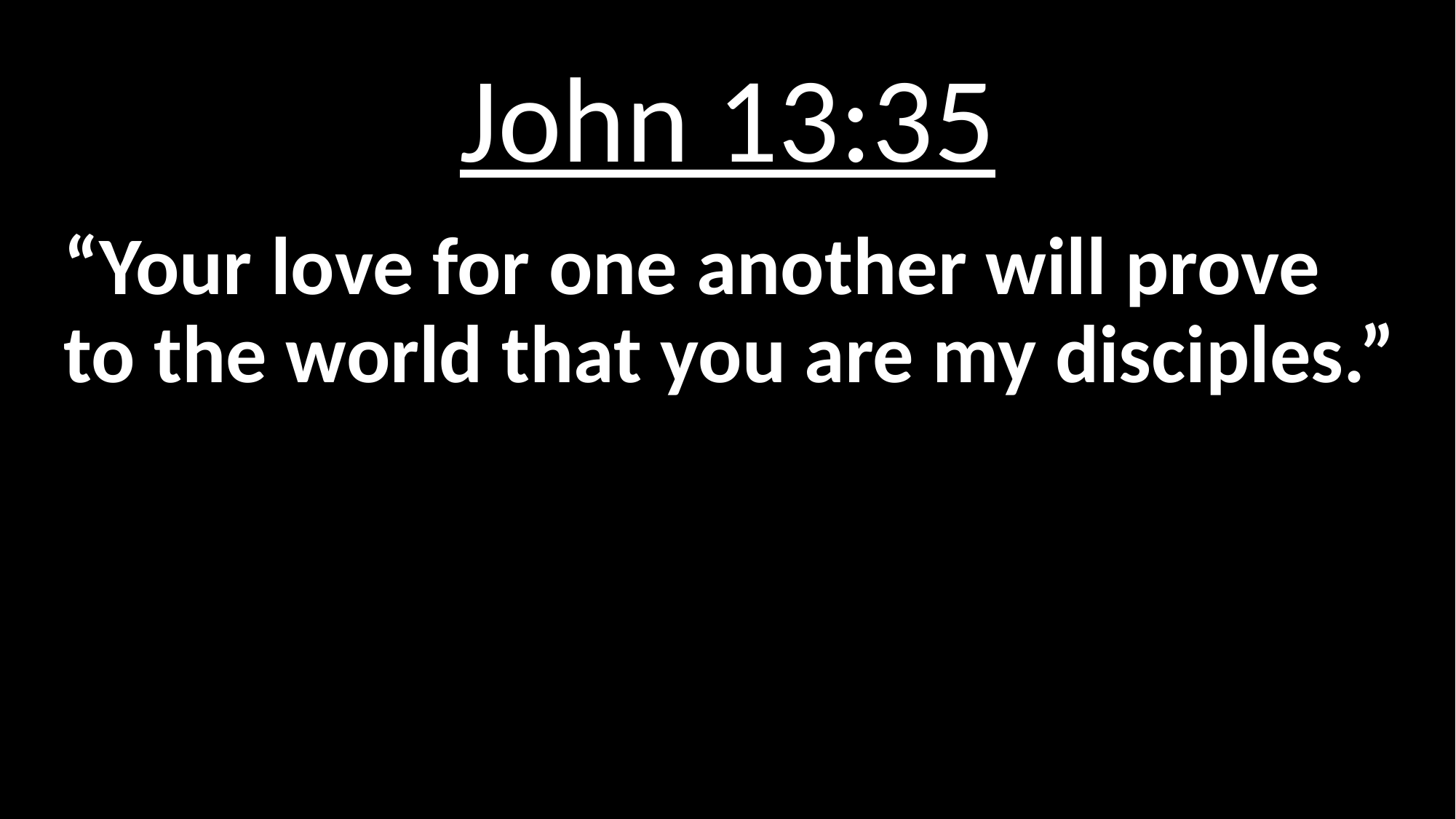

# John 13:35
“Your love for one another will prove to the world that you are my disciples.”